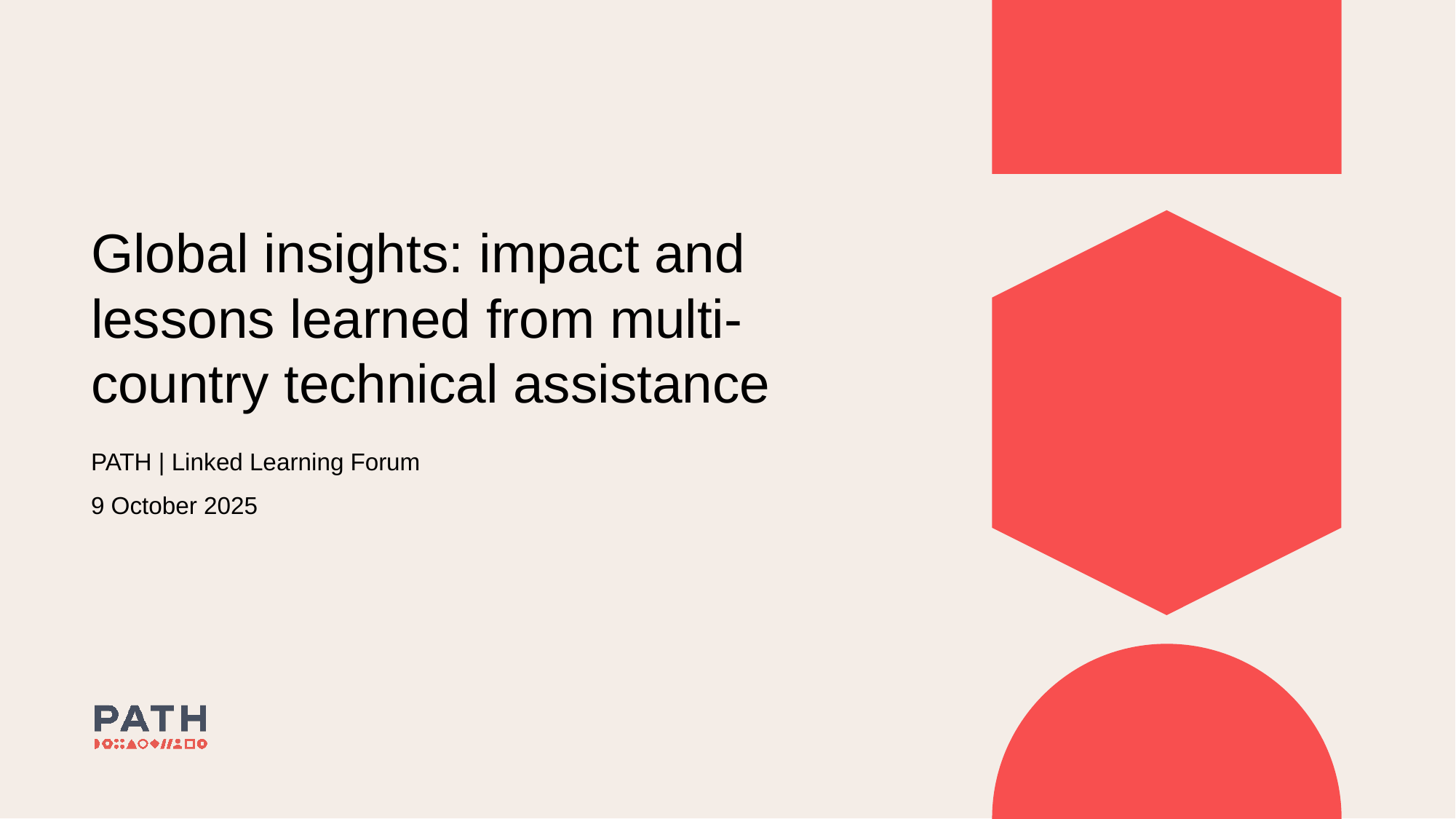

Global insights: impact and lessons learned from multi-country technical assistance
PATH | Linked Learning Forum
9 October 2025